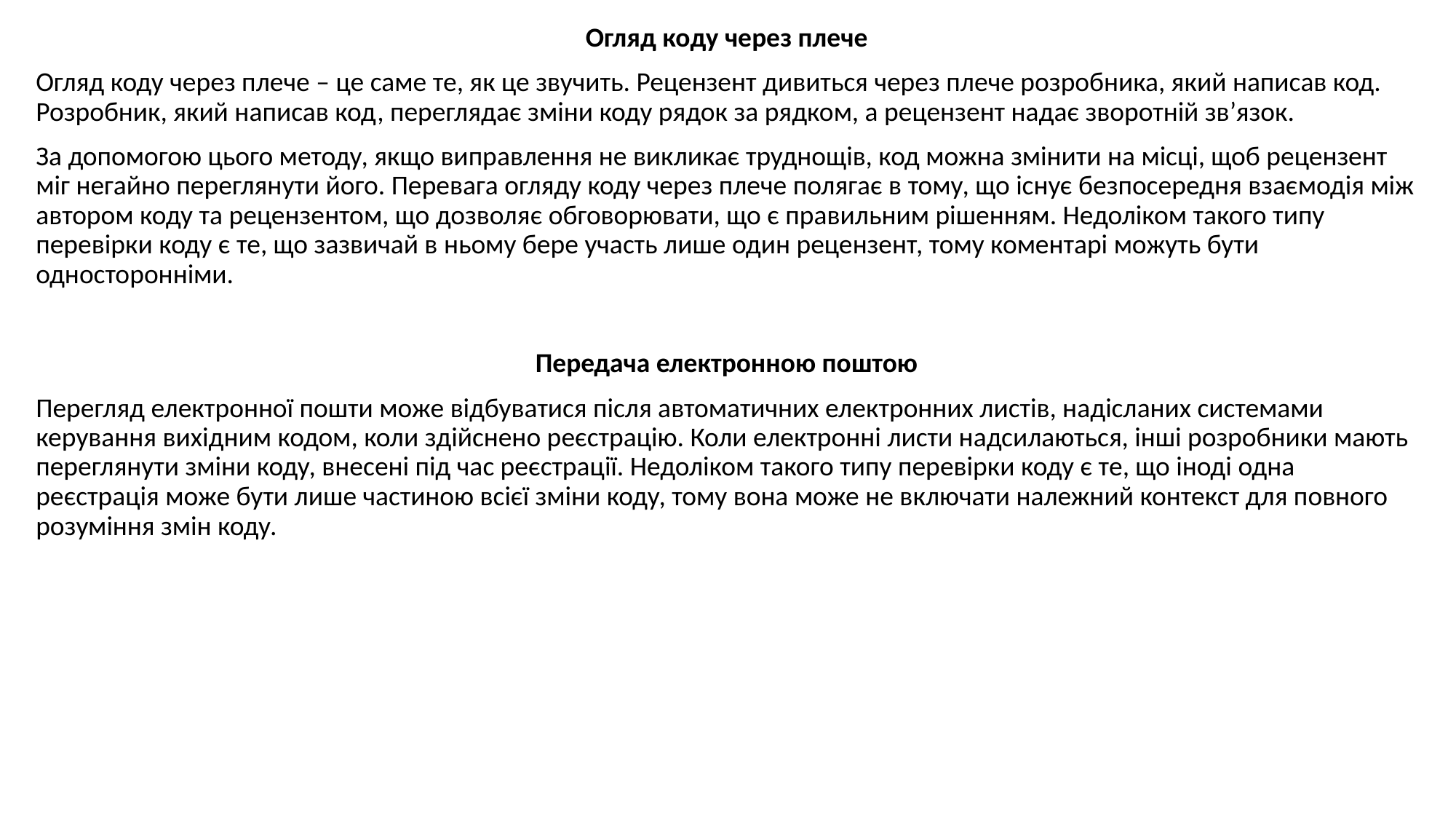

Огляд коду через плече
Огляд коду через плече – це саме те, як це звучить. Рецензент дивиться через плече розробника, який написав код. Розробник, який написав код, переглядає зміни коду рядок за рядком, а рецензент надає зворотній зв’язок.
За допомогою цього методу, якщо виправлення не викликає труднощів, код можна змінити на місці, щоб рецензент міг негайно переглянути його. Перевага огляду коду через плече полягає в тому, що існує безпосередня взаємодія між автором коду та рецензентом, що дозволяє обговорювати, що є правильним рішенням. Недоліком такого типу перевірки коду є те, що зазвичай в ньому бере участь лише один рецензент, тому коментарі можуть бути односторонніми.

Передача електронною поштою
Перегляд електронної пошти може відбуватися після автоматичних електронних листів, надісланих системами керування вихідним кодом, коли здійснено реєстрацію. Коли електронні листи надсилаються, інші розробники мають переглянути зміни коду, внесені під час реєстрації. Недоліком такого типу перевірки коду є те, що іноді одна реєстрація може бути лише частиною всієї зміни коду, тому вона може не включати належний контекст для повного розуміння змін коду.